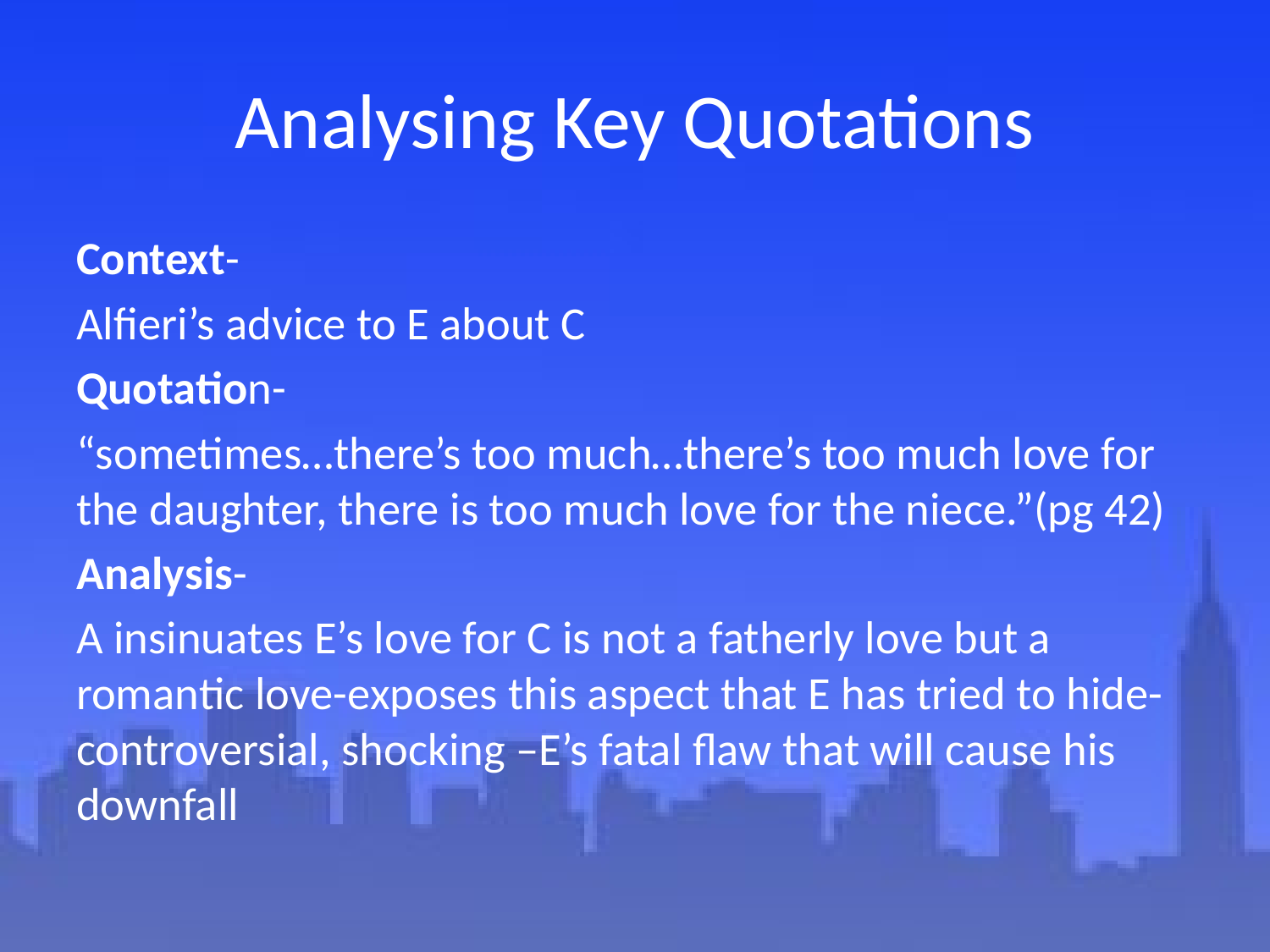

# Analysing Key Quotations
Context-
Alfieri’s advice to E about C
Quotation-
“sometimes…there’s too much…there’s too much love for the daughter, there is too much love for the niece.”(pg 42)
Analysis-
A insinuates E’s love for C is not a fatherly love but a romantic love-exposes this aspect that E has tried to hide-controversial, shocking –E’s fatal flaw that will cause his downfall